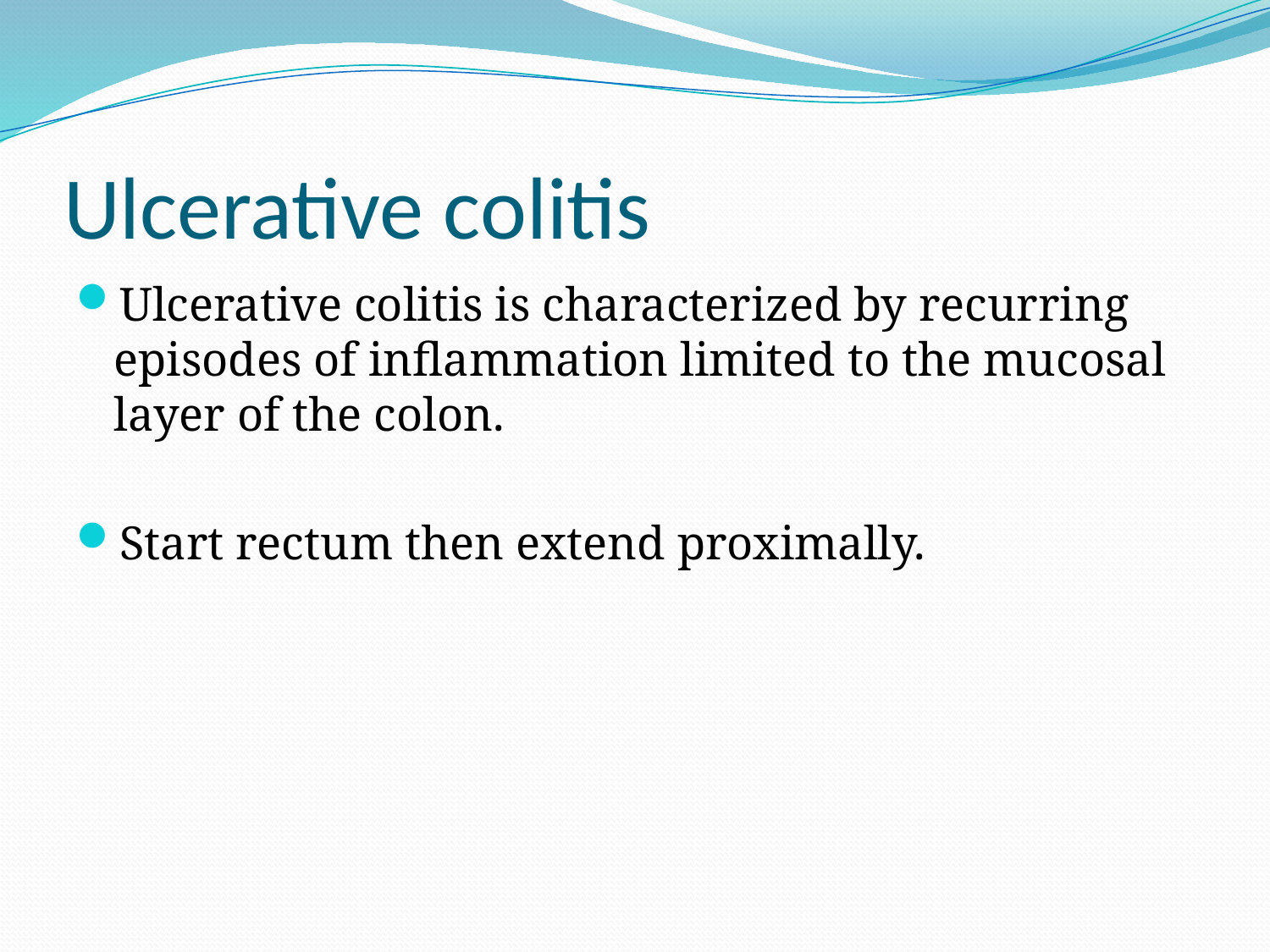

# Ulcerative colitis
Ulcerative colitis is characterized by recurring episodes of inflammation limited to the mucosal layer of the colon.

Start rectum then extend proximally.